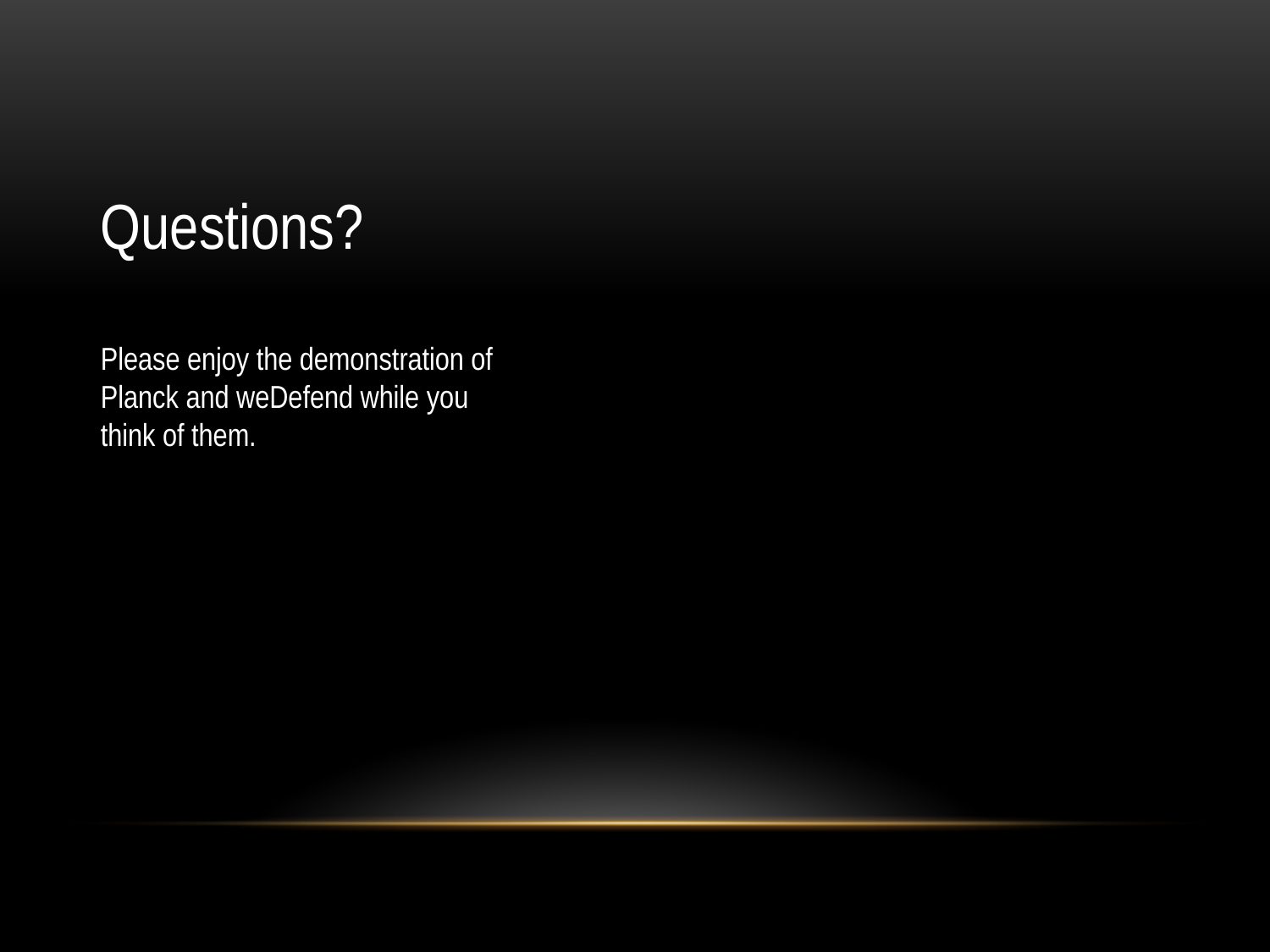

Questions?

Please enjoy the demonstration of
Planck and weDefend while you
think of them.